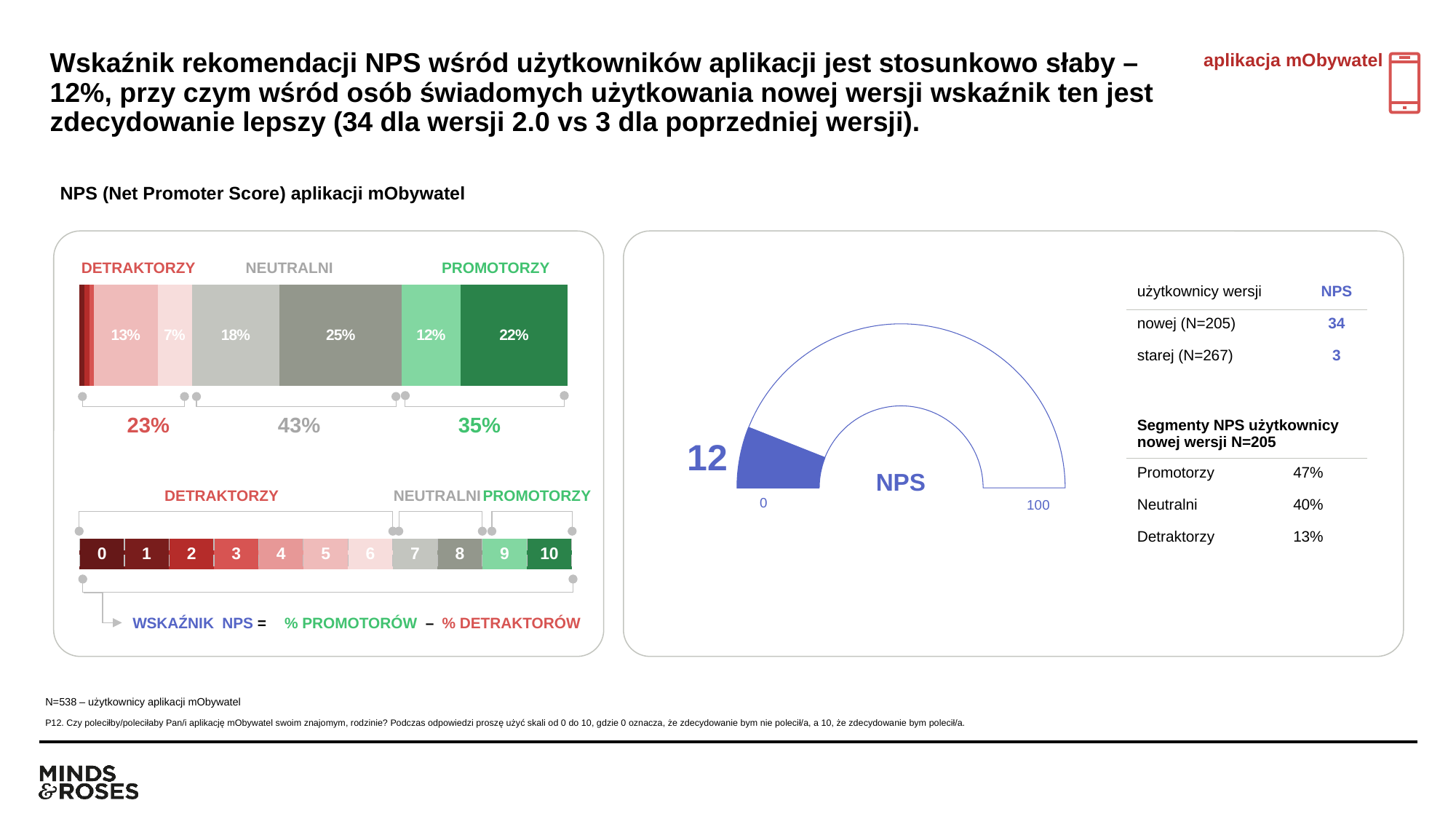

aplikacja mObywatel
# Wskaźnik rekomendacji NPS wśród użytkowników aplikacji jest stosunkowo słaby – 12%, przy czym wśród osób świadomych użytkowania nowej wersji wskaźnik ten jest zdecydowanie lepszy (34 dla wersji 2.0 vs 3 dla poprzedniej wersji).

NPS (Net Promoter Score) aplikacji mObywatel

### Chart

| Category | [0] - zdecydowanie bym nie polecił/a | [1] | [2] | [3] | [4] | [5] | [6] | [7] | [8] | [9] | [10] zdecydowanie bym polecił/a |
|---|---|---|---|---|---|---|---|---|---|---|---|
| NPS | None | 0.01 | 0.01 | 0.01 | None | 0.13 | 0.07 | 0.18 | 0.25 | 0.12 | 0.22 |
DETRAKTORZY
NEUTRALNI
PROMOTORZY
| użytkownicy wersji | NPS |
| --- | --- |
| nowej (N=205) | 34 |
| starej (N=267) | 3 |

### Chart

| Category | Kolumna1 |
|---|---|
|  | 12.0 |
|  | 88.0 |
|  | 100.0 |

23%
43%
35%
| Segmenty NPS użytkownicy nowej wersji N=205 |  |
| --- | --- |
| Promotorzy | 47% |
| Neutralni | 40% |
| Detraktorzy | 13% |
12
NPS

DETRAKTORZY
NEUTRALNI
PROMOTORZY

0
100
| 0 | 1 | 2 | 3 | 4 | 5 | 6 | 7 | 8 | 9 | 10 |
| --- | --- | --- | --- | --- | --- | --- | --- | --- | --- | --- |
WSKAŹNIK  NPS =
% PROMOTORÓW  –  % DETRAKTORÓW
N=538 – użytkownicy aplikacji mObywatel
P12. Czy poleciłby/poleciłaby Pan/i aplikację mObywatel swoim znajomym, rodzinie? Podczas odpowiedzi proszę użyć skali od 0 do 10, gdzie 0 oznacza, że zdecydowanie bym nie polecił/a, a 10, że zdecydowanie bym polecił/a.